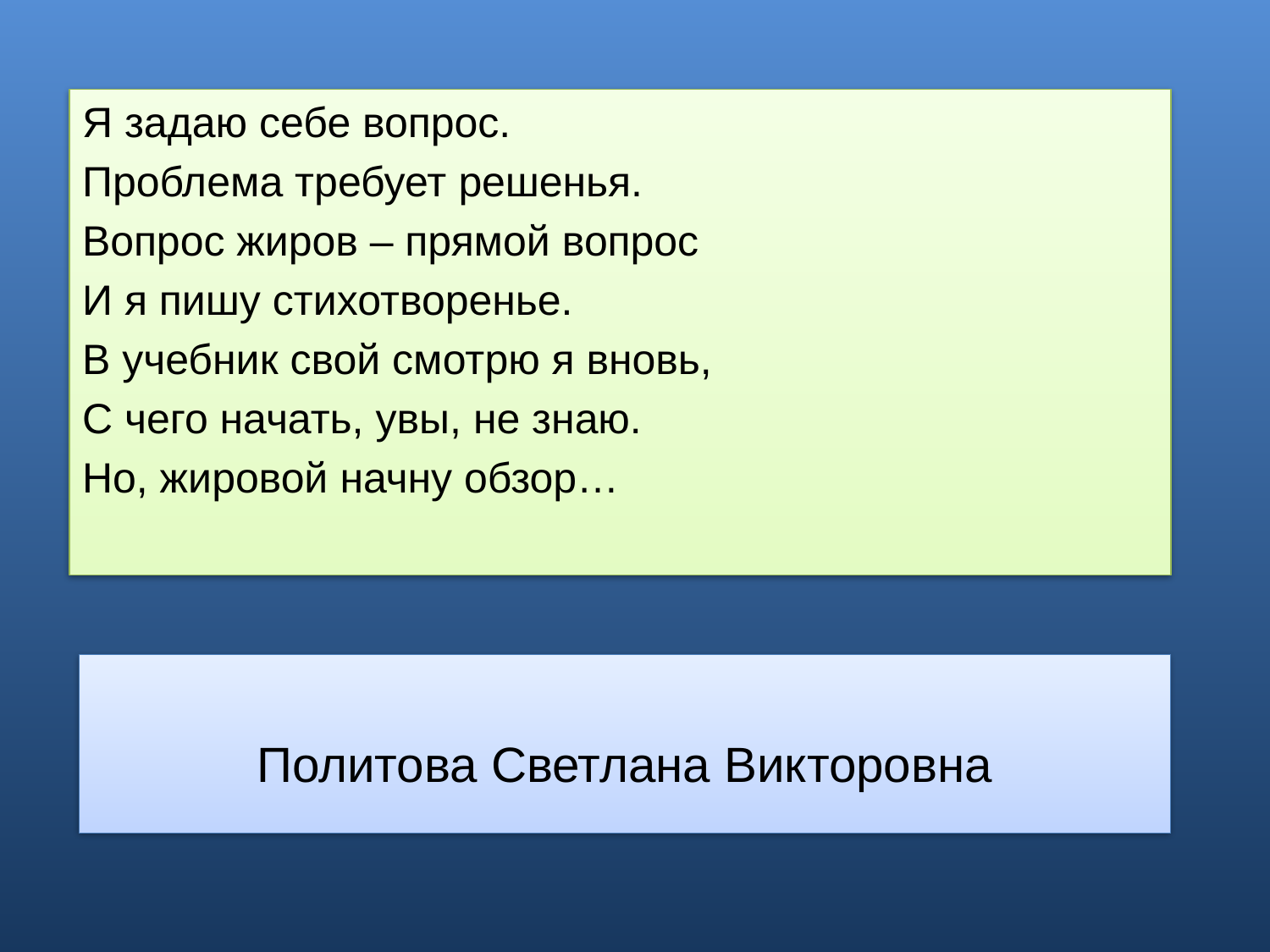

Я задаю себе вопрос.
Проблема требует решенья.
Вопрос жиров – прямой вопрос
И я пишу стихотворенье.
В учебник свой смотрю я вновь,
С чего начать, увы, не знаю.
Но, жировой начну обзор…

Политова Светлана Викторовна